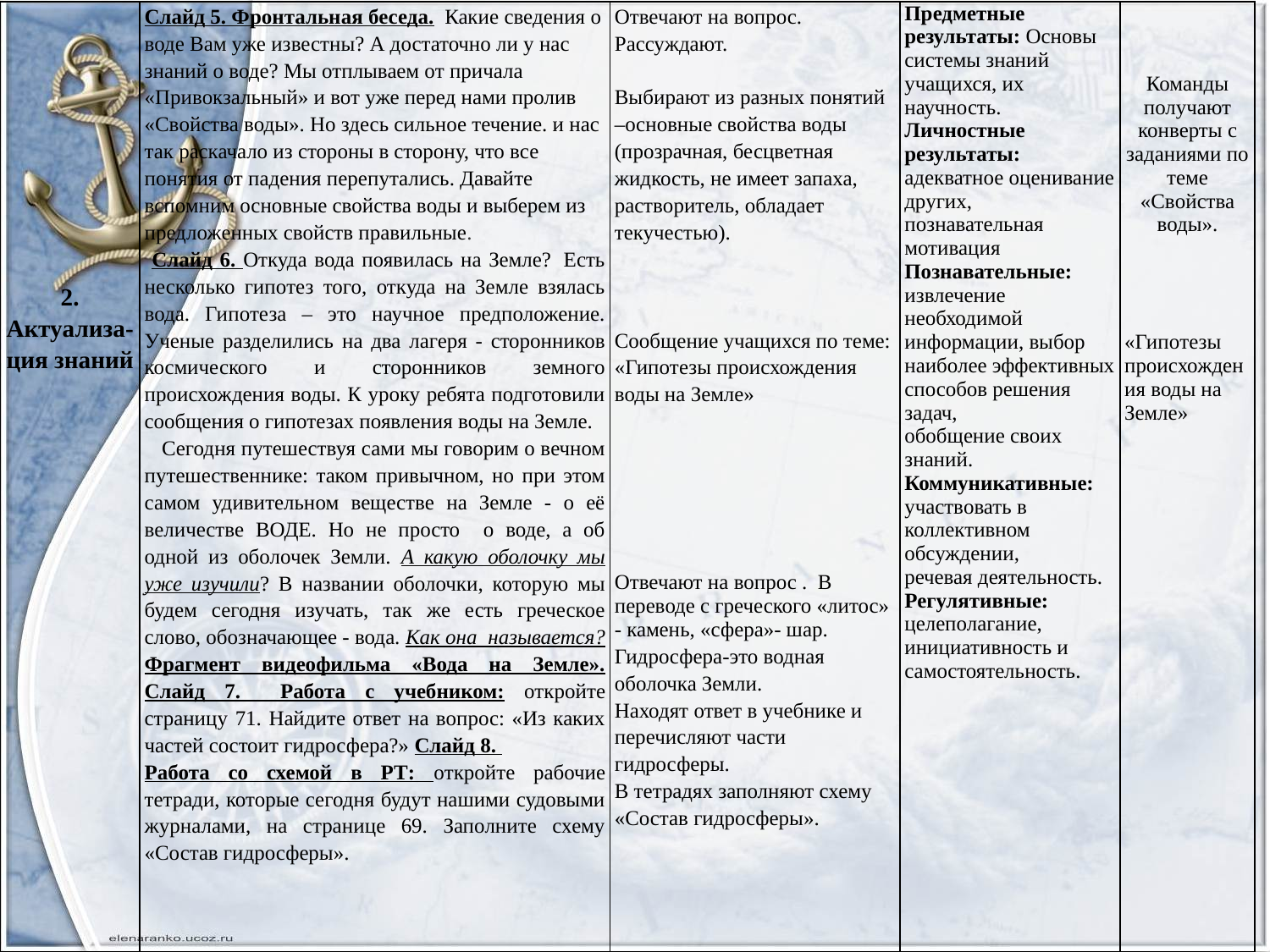

| 2. Актуализа- ция знаний | Слайд 5. Фронтальная беседа. Какие сведения о воде Вам уже известны? А достаточно ли у нас знаний о воде? Мы отплываем от причала «Привокзальный» и вот уже перед нами пролив «Свойства воды». Но здесь сильное течение. и нас так раскачало из стороны в сторону, что все понятия от падения перепутались. Давайте вспомним основные свойства воды и выберем из предложенных свойств правильные. Слайд 6. Откуда вода появилась на Земле?  Есть несколько гипотез того, откуда на Земле взялась вода. Гипотеза – это научное предположение. Ученые разделились на два лагеря - сторонников космического и сторонников земного происхождения воды. К уроку ребята подготовили сообщения о гипотезах появления воды на Земле. Сегодня путешествуя сами мы говорим о вечном путешественнике: таком привычном, но при этом самом удивительном веществе на Земле - о её величестве ВОДЕ. Но не просто о воде, а об одной из оболочек Земли. А какую оболочку мы уже изучили? В названии оболочки, которую мы будем сегодня изучать, так же есть греческое слово, обозначающее - вода. Как она называется? Фрагмент видеофильма «Вода на Земле». Слайд 7. Работа с учебником: откройте страницу 71. Найдите ответ на вопрос: «Из каких частей состоит гидросфера?» Слайд 8. Работа со схемой в РТ: откройте рабочие тетради, которые сегодня будут нашими судовыми журналами, на странице 69. Заполните схему «Состав гидросферы». | Отвечают на вопрос. Рассуждают. Выбирают из разных понятий –основные свойства воды (прозрачная, бесцветная жидкость, не имеет запаха, растворитель, обладает текучестью). Сообщение учащихся по теме: «Гипотезы происхождения воды на Земле» Отвечают на вопрос . В переводе с греческого «литос» - камень, «сфера»- шар. Гидросфера-это водная оболочка Земли. Находят ответ в учебнике и перечисляют части гидросферы. В тетрадях заполняют схему «Состав гидросферы». | Предметные результаты: Основы системы знаний учащихся, их научность. Личностные результаты: адекватное оценивание других, познавательная мотивация Познавательные: извлечение необходимой информации, выбор наиболее эффективных способов решения задач, обобщение своих знаний. Коммуникативные: участвовать в коллективном обсуждении, речевая деятельность. Регулятивные: целеполагание, инициативность и самостоятельность. | Команды получают конверты с заданиями по теме «Свойства воды». «Гипотезы происхождения воды на Земле» |
| --- | --- | --- | --- | --- |